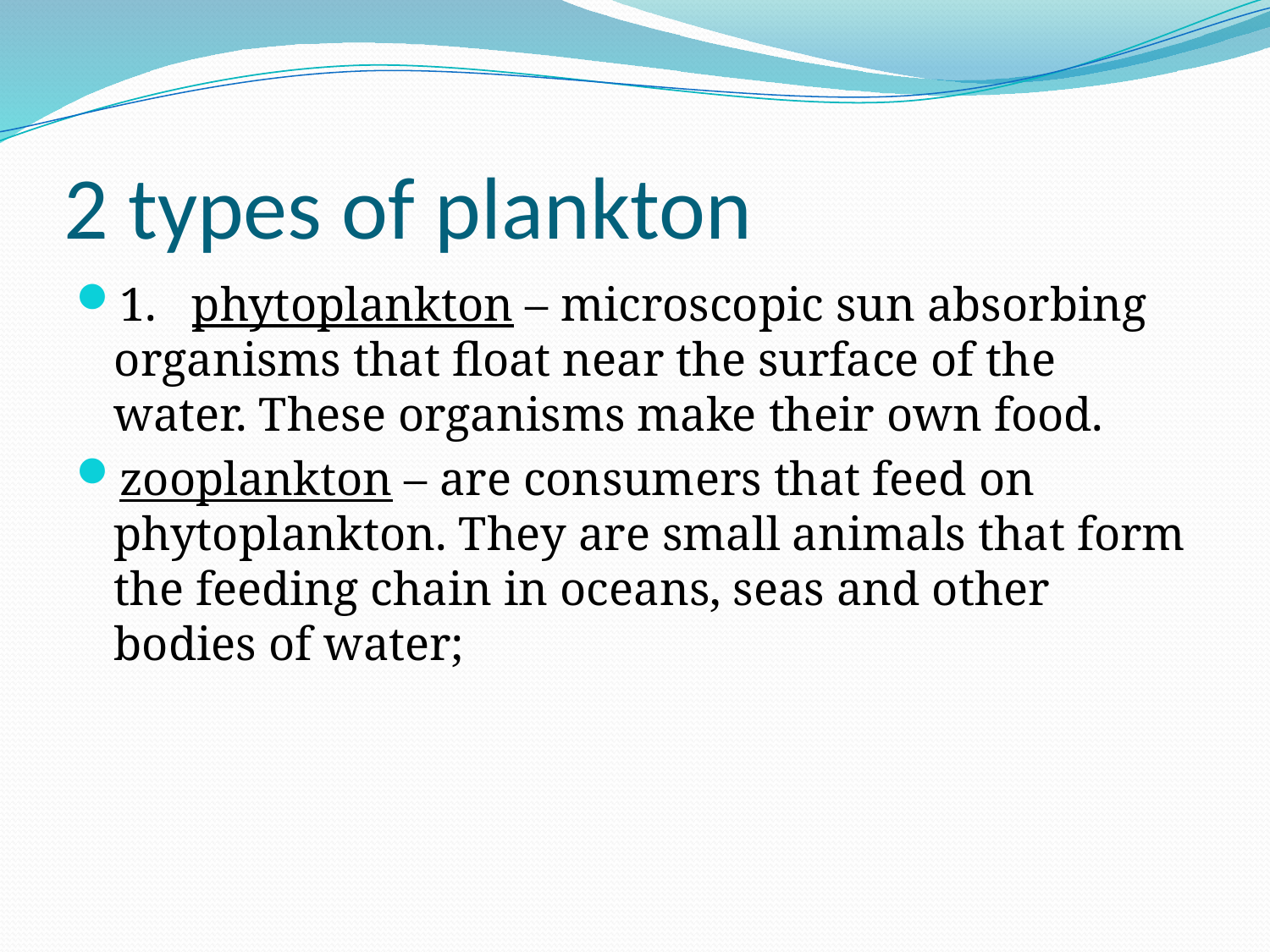

# 2 types of plankton
1.   phytoplankton – microscopic sun absorbing organisms that float near the surface of the water. These organisms make their own food.
zooplankton – are consumers that feed on phytoplankton. They are small animals that form the feeding chain in oceans, seas and other bodies of water;